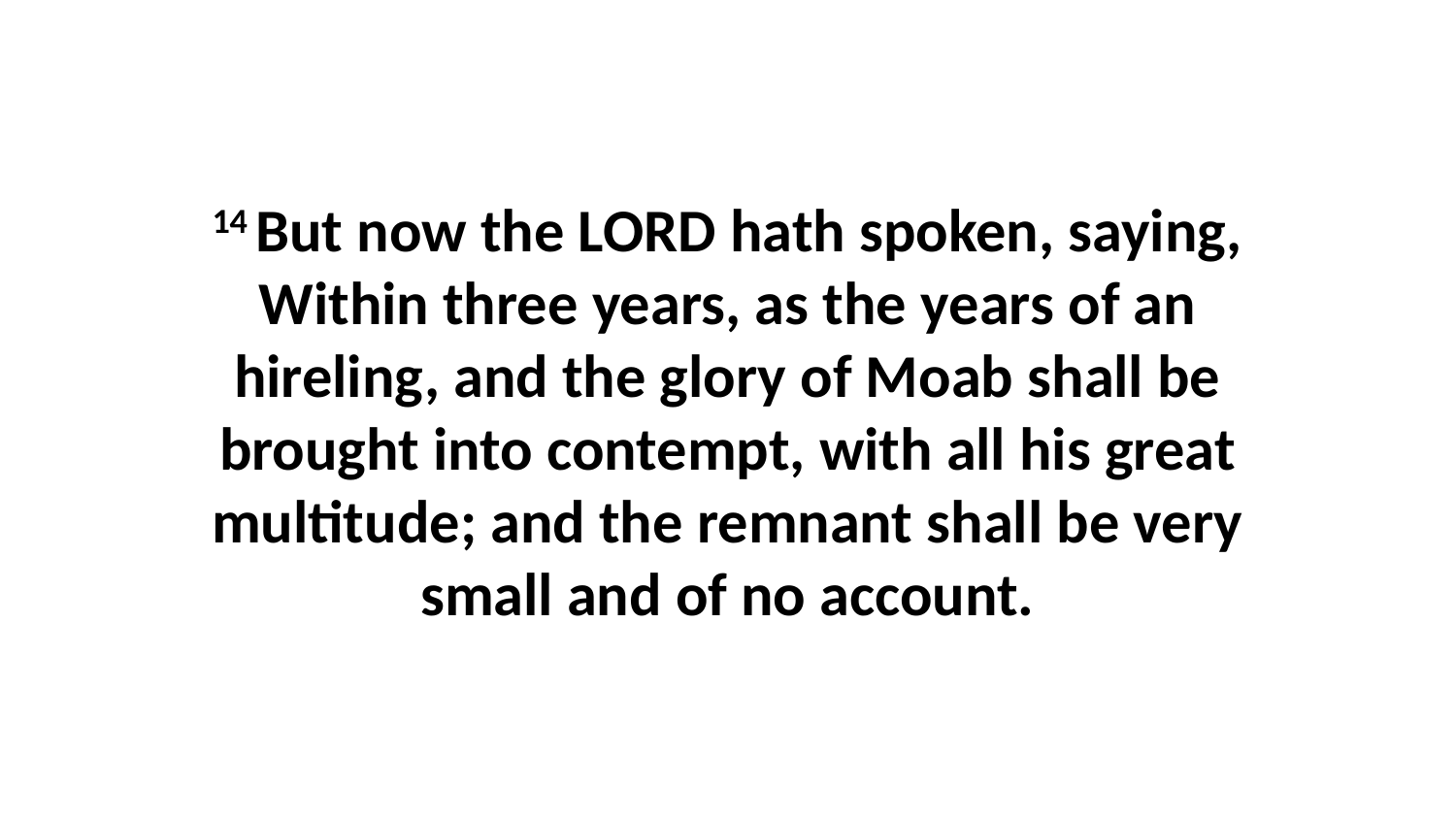

14 But now the LORD hath spoken, saying, Within three years, as the years of an hireling, and the glory of Moab shall be brought into contempt, with all his great multitude; and the remnant shall be very small and of no account.